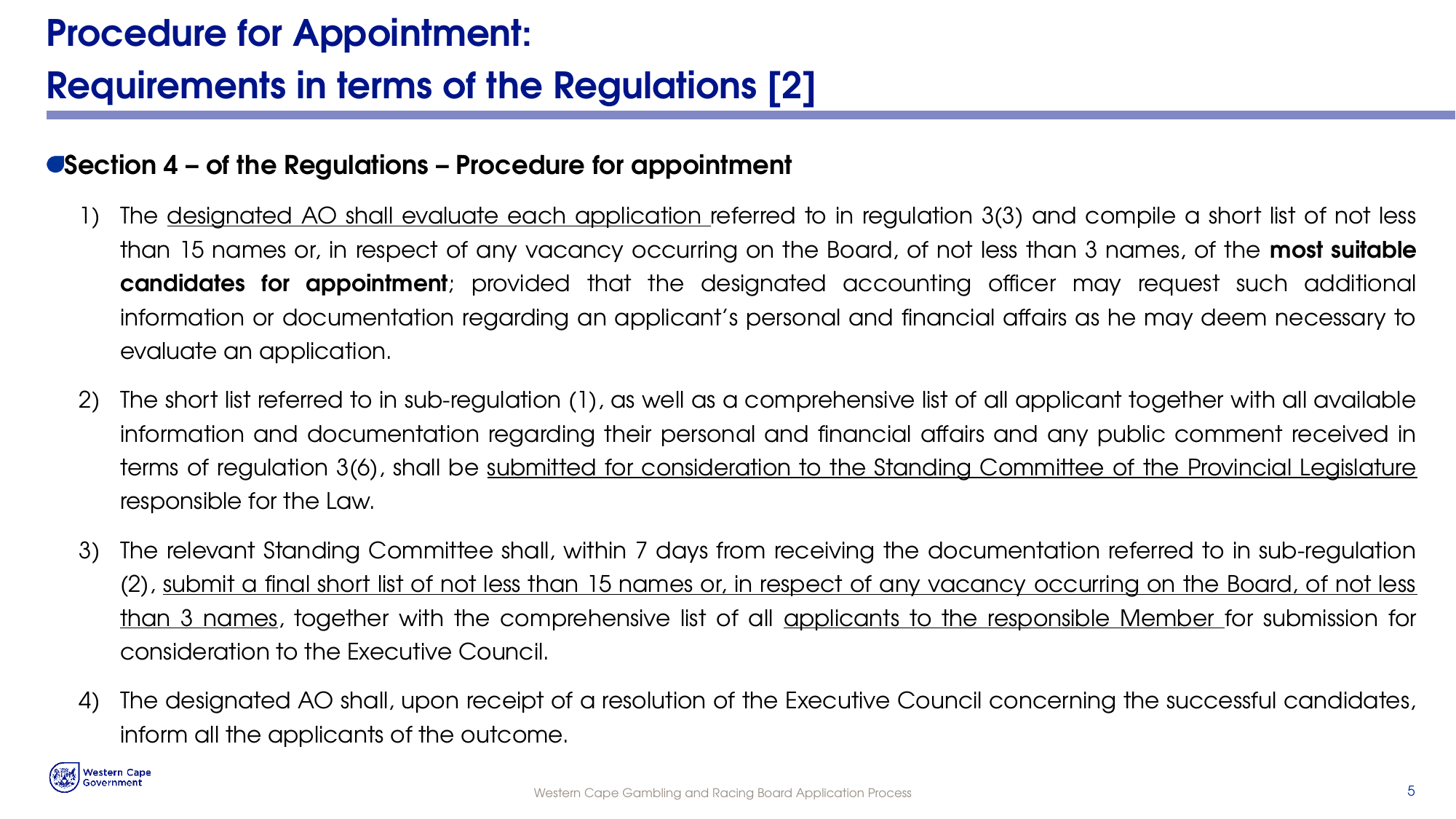

# Procedure for Appointment: Requirements in terms of the Regulations [2]
Section 4 – of the Regulations – Procedure for appointment
The designated AO shall evaluate each application referred to in regulation 3(3) and compile a short list of not less than 15 names or, in respect of any vacancy occurring on the Board, of not less than 3 names, of the most suitable candidates for appointment; provided that the designated accounting officer may request such additional information or documentation regarding an applicant’s personal and financial affairs as he may deem necessary to evaluate an application.
The short list referred to in sub-regulation (1), as well as a comprehensive list of all applicant together with all available information and documentation regarding their personal and financial affairs and any public comment received in terms of regulation 3(6), shall be submitted for consideration to the Standing Committee of the Provincial Legislature responsible for the Law.
The relevant Standing Committee shall, within 7 days from receiving the documentation referred to in sub-regulation (2), submit a final short list of not less than 15 names or, in respect of any vacancy occurring on the Board, of not less than 3 names, together with the comprehensive list of all applicants to the responsible Member for submission for consideration to the Executive Council.
The designated AO shall, upon receipt of a resolution of the Executive Council concerning the successful candidates, inform all the applicants of the outcome.
Western Cape Gambling and Racing Board Application Process
5